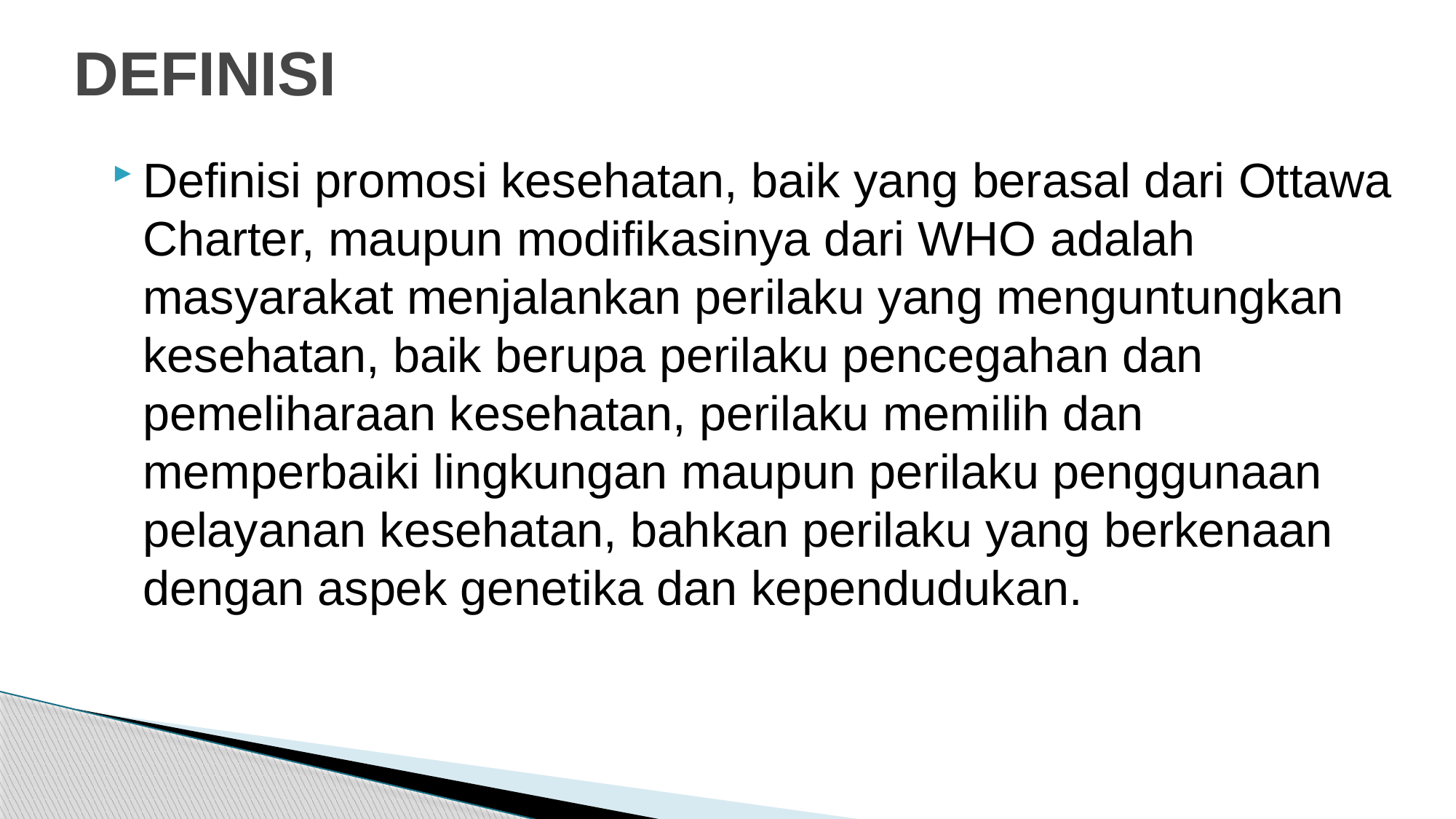

# DEFINISI
Definisi promosi kesehatan, baik yang berasal dari Ottawa Charter, maupun modifikasinya dari WHO adalah masyarakat menjalankan perilaku yang menguntungkan kesehatan, baik berupa perilaku pencegahan dan pemeliharaan kesehatan, perilaku memilih dan memperbaiki lingkungan maupun perilaku penggunaan pelayanan kesehatan, bahkan perilaku yang berkenaan dengan aspek genetika dan kependudukan.